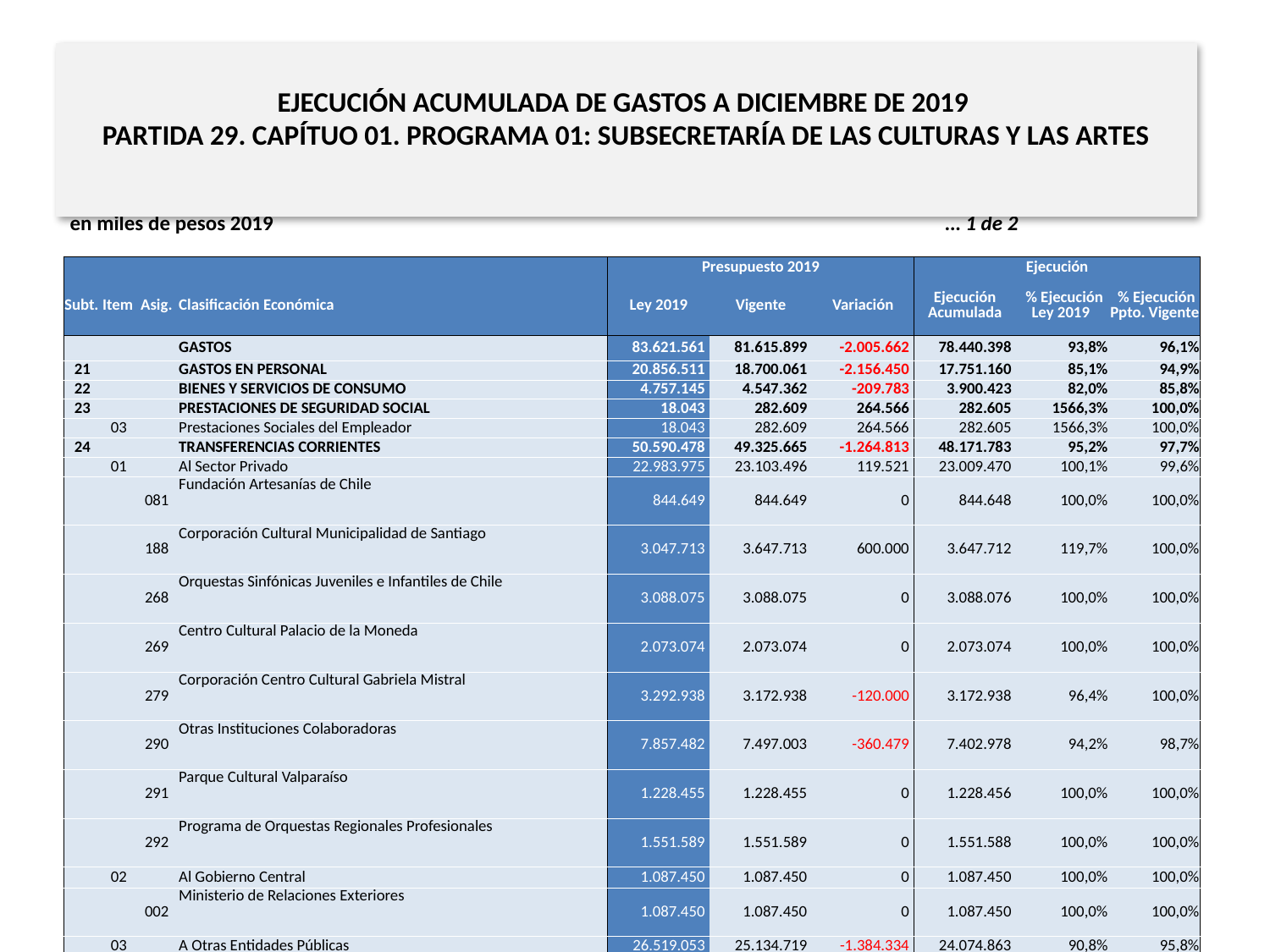

# EJECUCIÓN ACUMULADA DE GASTOS A DICIEMBRE DE 2019 PARTIDA 29. CAPÍTUO 01. PROGRAMA 01: SUBSECRETARÍA DE LAS CULTURAS Y LAS ARTES
en miles de pesos 2019                                                                                                                                          … 1 de 2
|  |  |  |  | Presupuesto 2019 |  |  | Ejecución |  |  |
| --- | --- | --- | --- | --- | --- | --- | --- | --- | --- |
| Subt. | Item | Asig. | Clasificación Económica | Ley 2019 | Vigente | Variación | Ejecución Acumulada | % Ejecución Ley 2019 | % Ejecución Ppto. Vigente |
|  |  |  | GASTOS | 83.621.561 | 81.615.899 | -2.005.662 | 78.440.398 | 93,8% | 96,1% |
| 21 |  |  | GASTOS EN PERSONAL | 20.856.511 | 18.700.061 | -2.156.450 | 17.751.160 | 85,1% | 94,9% |
| 22 |  |  | BIENES Y SERVICIOS DE CONSUMO | 4.757.145 | 4.547.362 | -209.783 | 3.900.423 | 82,0% | 85,8% |
| 23 |  |  | PRESTACIONES DE SEGURIDAD SOCIAL | 18.043 | 282.609 | 264.566 | 282.605 | 1566,3% | 100,0% |
|  | 03 |  | Prestaciones Sociales del Empleador | 18.043 | 282.609 | 264.566 | 282.605 | 1566,3% | 100,0% |
| 24 |  |  | TRANSFERENCIAS CORRIENTES | 50.590.478 | 49.325.665 | -1.264.813 | 48.171.783 | 95,2% | 97,7% |
|  | 01 |  | Al Sector Privado | 22.983.975 | 23.103.496 | 119.521 | 23.009.470 | 100,1% | 99,6% |
|  |  | 081 | Fundación Artesanías de Chile | 844.649 | 844.649 | 0 | 844.648 | 100,0% | 100,0% |
|  |  | 188 | Corporación Cultural Municipalidad de Santiago | 3.047.713 | 3.647.713 | 600.000 | 3.647.712 | 119,7% | 100,0% |
|  |  | 268 | Orquestas Sinfónicas Juveniles e Infantiles de Chile | 3.088.075 | 3.088.075 | 0 | 3.088.076 | 100,0% | 100,0% |
|  |  | 269 | Centro Cultural Palacio de la Moneda | 2.073.074 | 2.073.074 | 0 | 2.073.074 | 100,0% | 100,0% |
|  |  | 279 | Corporación Centro Cultural Gabriela Mistral | 3.292.938 | 3.172.938 | -120.000 | 3.172.938 | 96,4% | 100,0% |
|  |  | 290 | Otras Instituciones Colaboradoras | 7.857.482 | 7.497.003 | -360.479 | 7.402.978 | 94,2% | 98,7% |
|  |  | 291 | Parque Cultural Valparaíso | 1.228.455 | 1.228.455 | 0 | 1.228.456 | 100,0% | 100,0% |
|  |  | 292 | Programa de Orquestas Regionales Profesionales | 1.551.589 | 1.551.589 | 0 | 1.551.588 | 100,0% | 100,0% |
|  | 02 |  | Al Gobierno Central | 1.087.450 | 1.087.450 | 0 | 1.087.450 | 100,0% | 100,0% |
|  |  | 002 | Ministerio de Relaciones Exteriores | 1.087.450 | 1.087.450 | 0 | 1.087.450 | 100,0% | 100,0% |
|  | 03 |  | A Otras Entidades Públicas | 26.519.053 | 25.134.719 | -1.384.334 | 24.074.863 | 90,8% | 95,8% |
|  |  | 087 | Actividades de Fomento y Desarrollo Cultural | 11.910.932 | 10.986.314 | -924.618 | 10.315.938 | 86,6% | 93,9% |
|  |  | 098 | Conjuntos Artísticos Estables | 3.643.644 | 3.310.490 | -333.154 | 3.232.927 | 88,7% | 97,7% |
|  |  | 122 | Fomento del Arte en la Educación | 1.336.342 | 1.326.667 | -9.675 | 1.302.900 | 97,5% | 98,2% |
|  |  | 129 | Red Cultura | 3.226.459 | 3.151.708 | -74.751 | 3.016.196 | 93,5% | 95,7% |
|  |  | 135 | Centros de Creación y Desarrollo Artístico para Niños y Jóvenes | 1.910.861 | 1.892.890 | -17.971 | 1.827.217 | 95,6% | 96,5% |
|  |  | 138 | Programa de Fortalecimiento de Organizaciones Culturales | 2.846.333 | 2.846.333 | 0 | 2.841.727 | 99,8% | 99,8% |
|  |  | 139 | Programa Nacional de Desarrollo Artístico en la Educación | 1.263.382 | 1.239.217 | -24.165 | 1.221.193 | 96,7% | 98,5% |
|  |  | 145 | Programa de Exportación de Servicios | 381.100 | 381.100 | 0 | 316.765 | 83,1% | 83,1% |
Fuente: Elaboración propia en base  a Informes de ejecución presupuestaria mensual de DIPRES
7